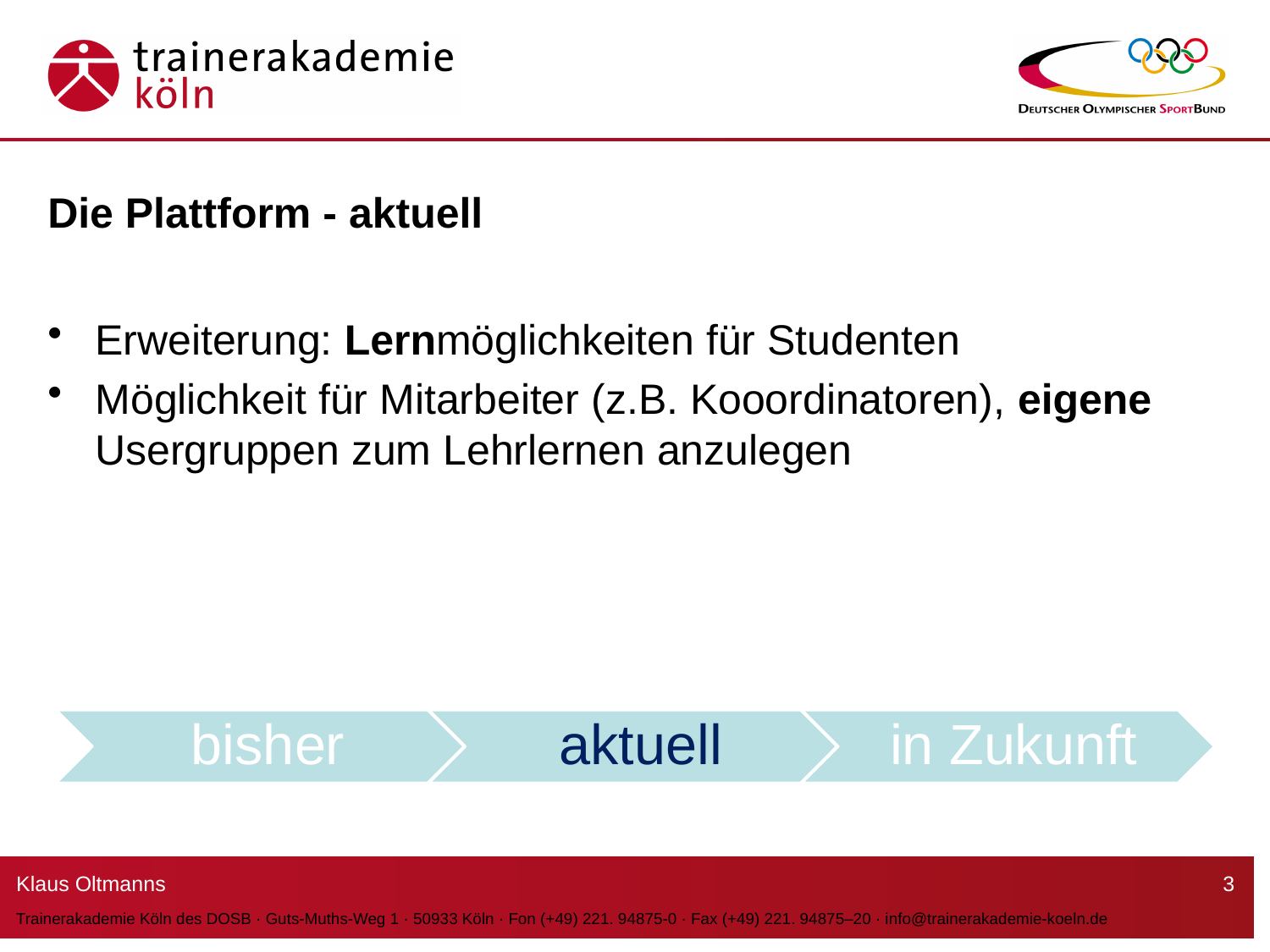

# Die Plattform - aktuell
Erweiterung: Lernmöglichkeiten für Studenten
Möglichkeit für Mitarbeiter (z.B. Kooordinatoren), eigene Usergruppen zum Lehrlernen anzulegen

bisher

aktuell

in Zukunft
Klaus Oltmanns

3